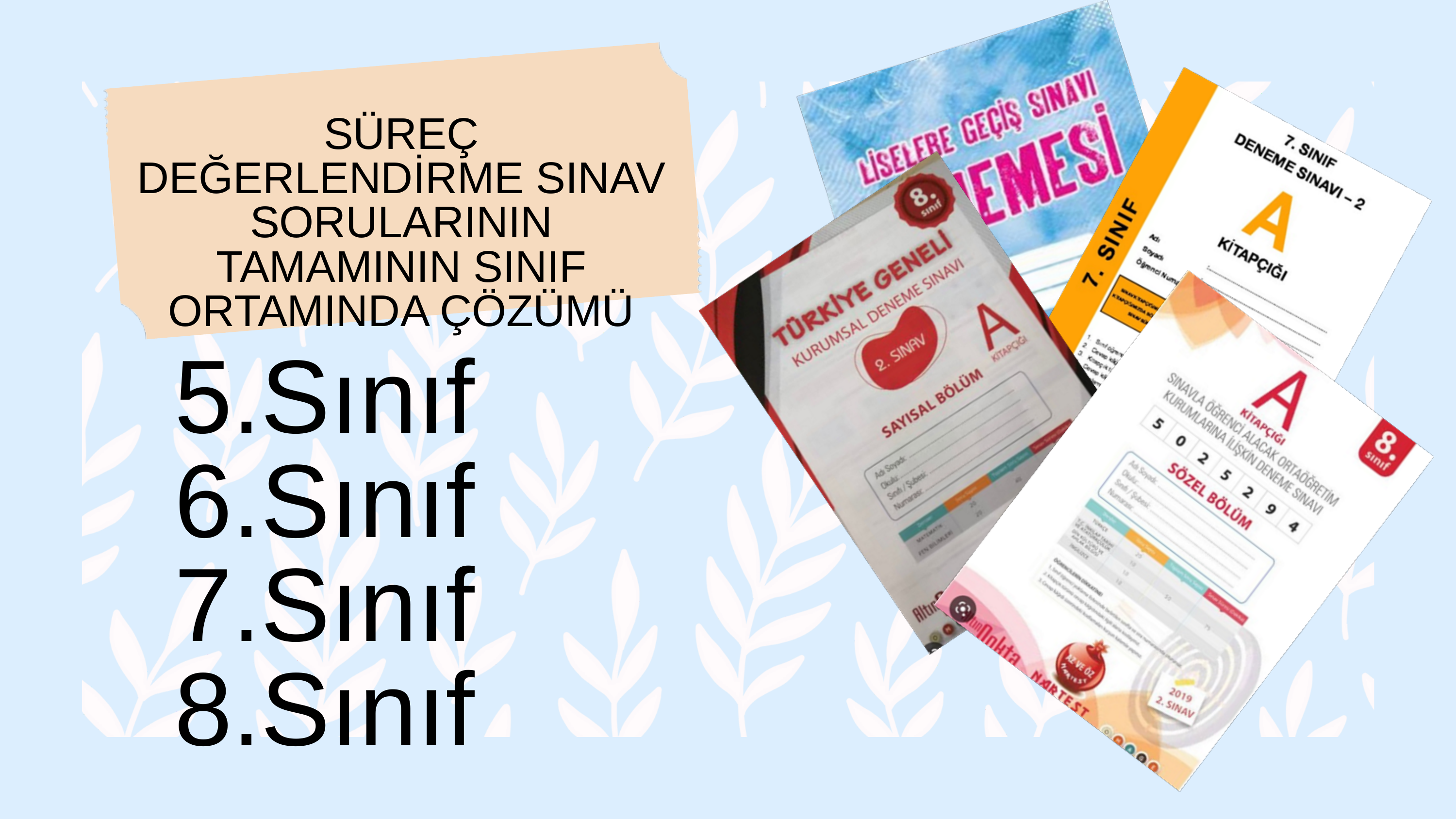

SÜREÇ DEĞERLENDİRME SINAV SORULARININ TAMAMININ SINIF ORTAMINDA ÇÖZÜMÜ

5.Sınıf
6.Sınıf
7.Sınıf
8.Sınıf